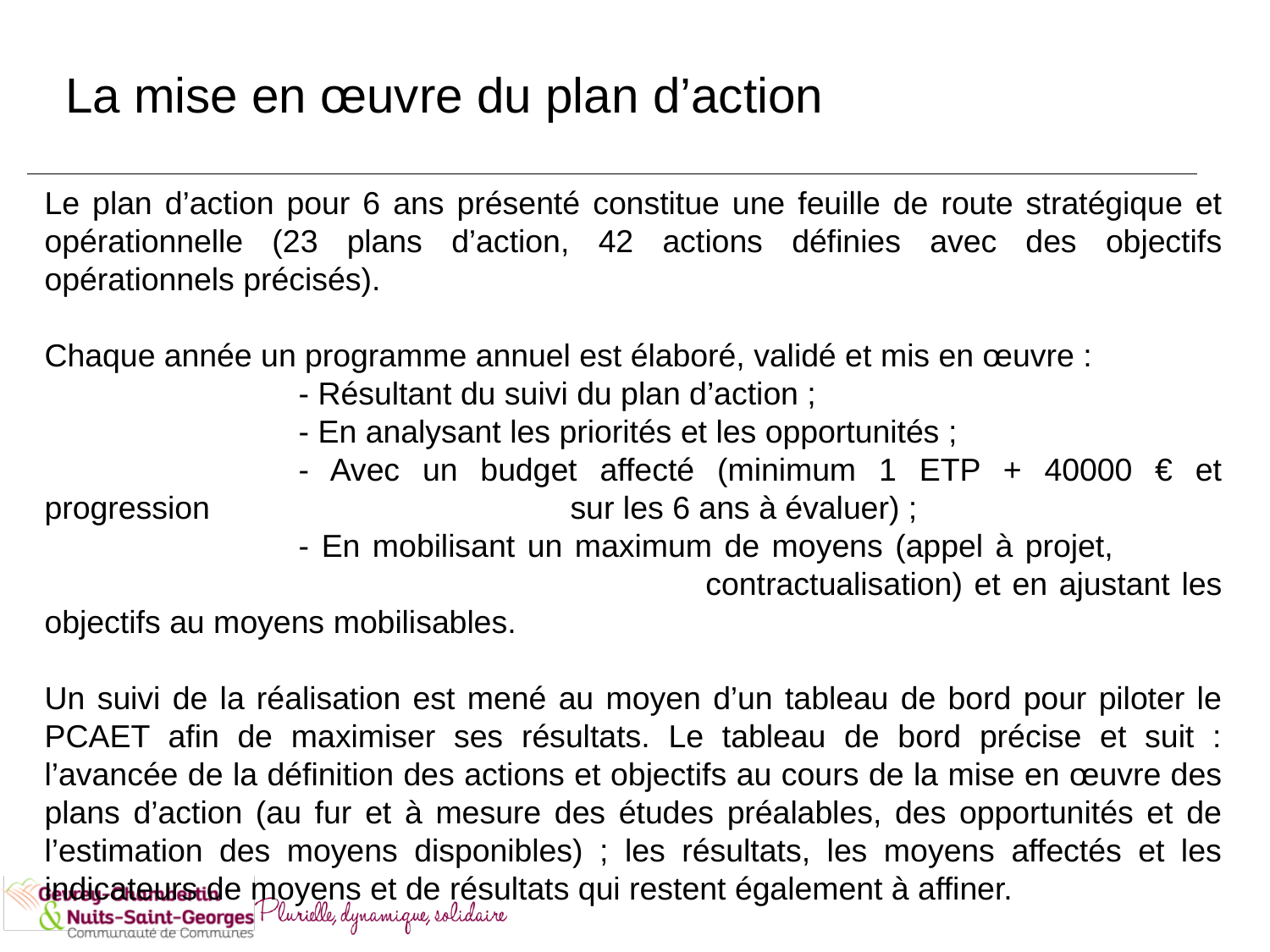

# La mise en œuvre du plan d’action
Le plan d’action pour 6 ans présenté constitue une feuille de route stratégique et opérationnelle (23 plans d’action, 42 actions définies avec des objectifs opérationnels précisés).

Chaque année un programme annuel est élaboré, validé et mis en œuvre :
		- Résultant du suivi du plan d’action ;
		- En analysant les priorités et les opportunités ;
		- Avec un budget affecté (minimum 1 ETP + 40000 € et progression 			  sur les 6 ans à évaluer) ;
		- En mobilisant un maximum de moyens (appel à projet, 			 			  contractualisation) et en ajustant les objectifs au moyens mobilisables.

Un suivi de la réalisation est mené au moyen d’un tableau de bord pour piloter le PCAET afin de maximiser ses résultats. Le tableau de bord précise et suit : l’avancée de la définition des actions et objectifs au cours de la mise en œuvre des plans d’action (au fur et à mesure des études préalables, des opportunités et de l’estimation des moyens disponibles) ; les résultats, les moyens affectés et les indicateurs de moyens et de résultats qui restent également à affiner.